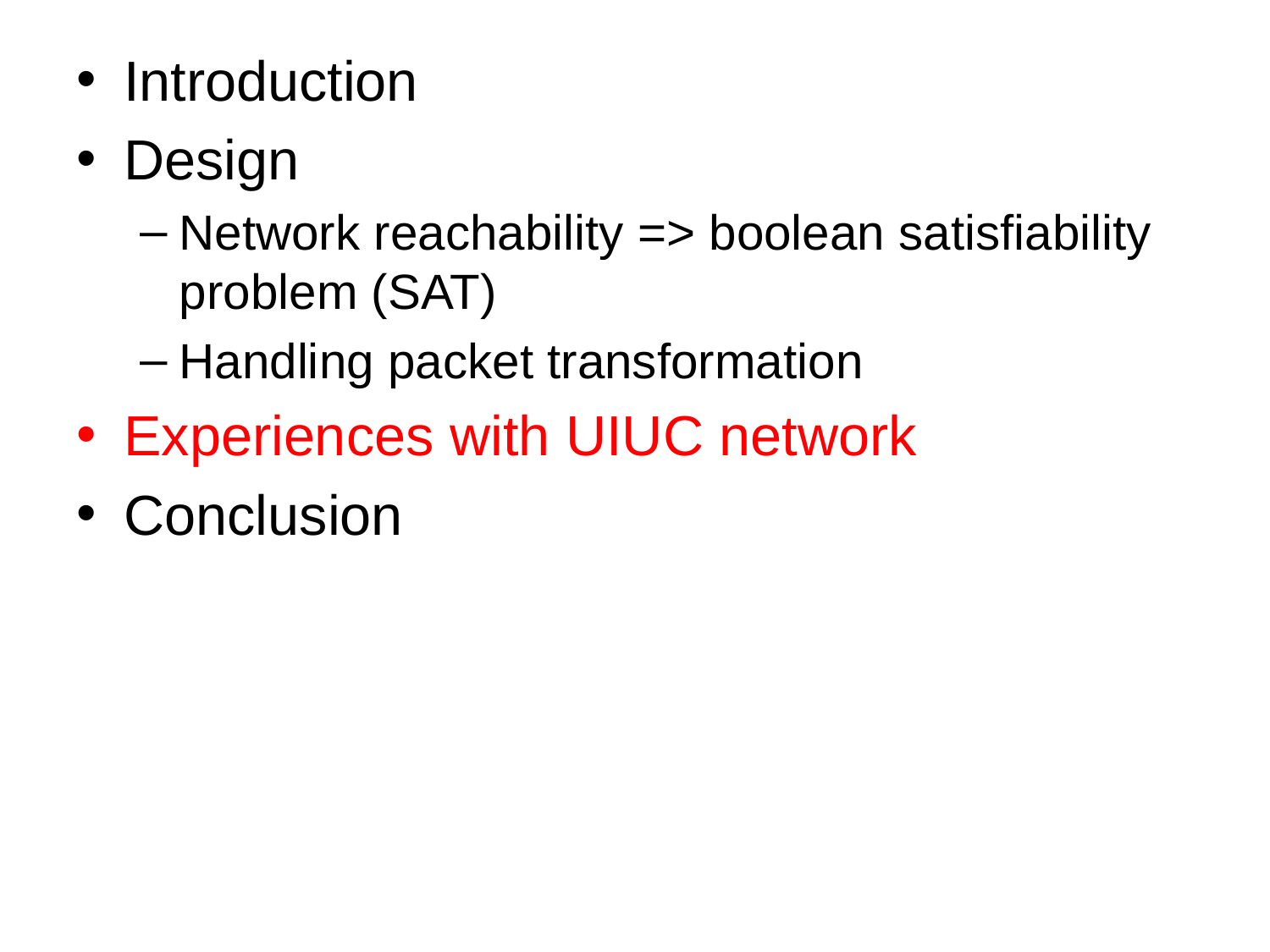

Introduction
Design
Network reachability => boolean satisfiability problem (SAT)
Handling packet transformation
Experiences with UIUC network
Conclusion